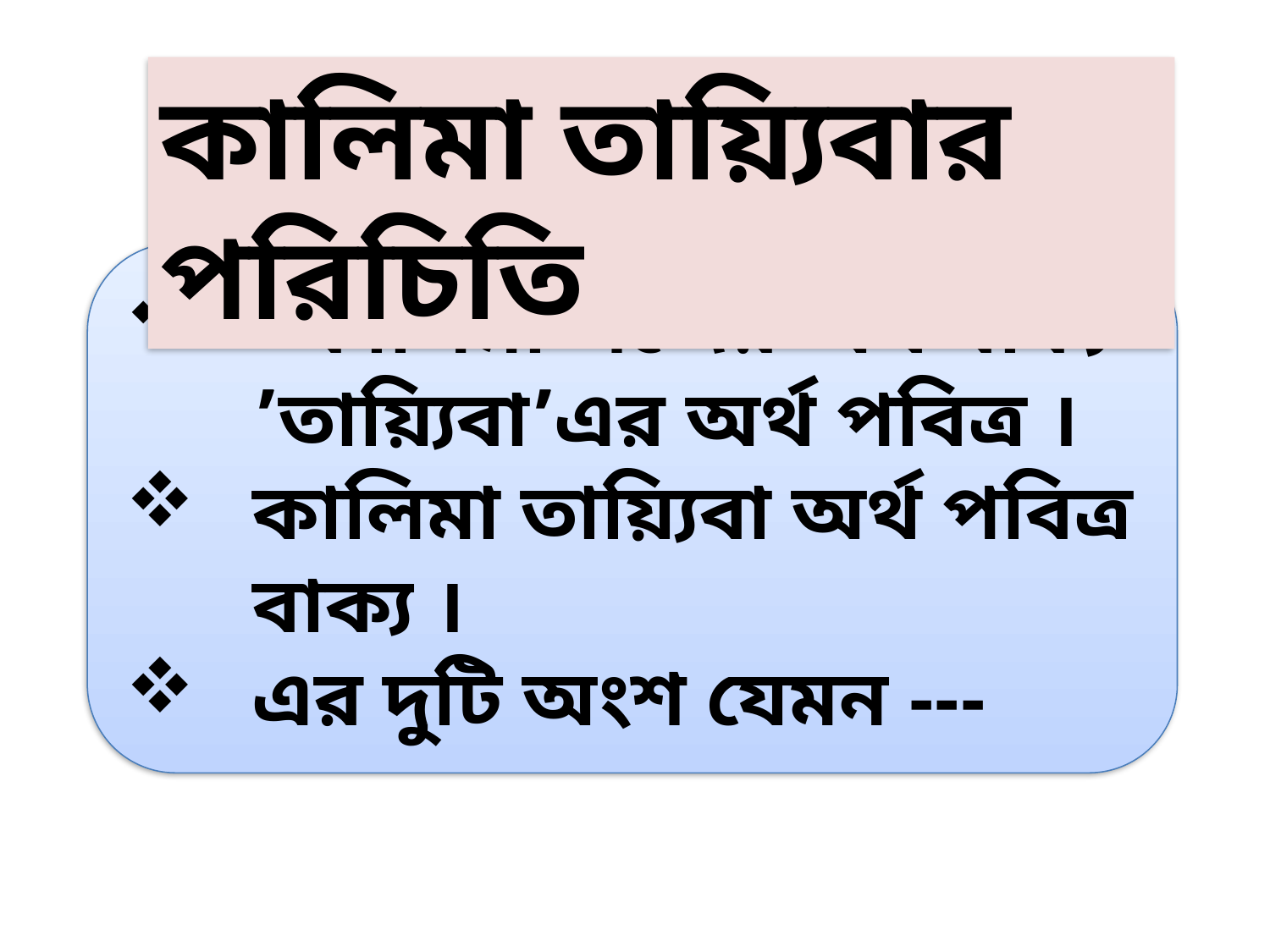

কালিমা তায়্যিবার পরিচিতি
 ‘কালিমা’শব্দের অর্থ বাক্য ’তায়্যিবা’এর অর্থ পবিত্র ।
কালিমা তায়্যিবা অর্থ পবিত্র বাক্য ।
এর দুটি অংশ যেমন ---